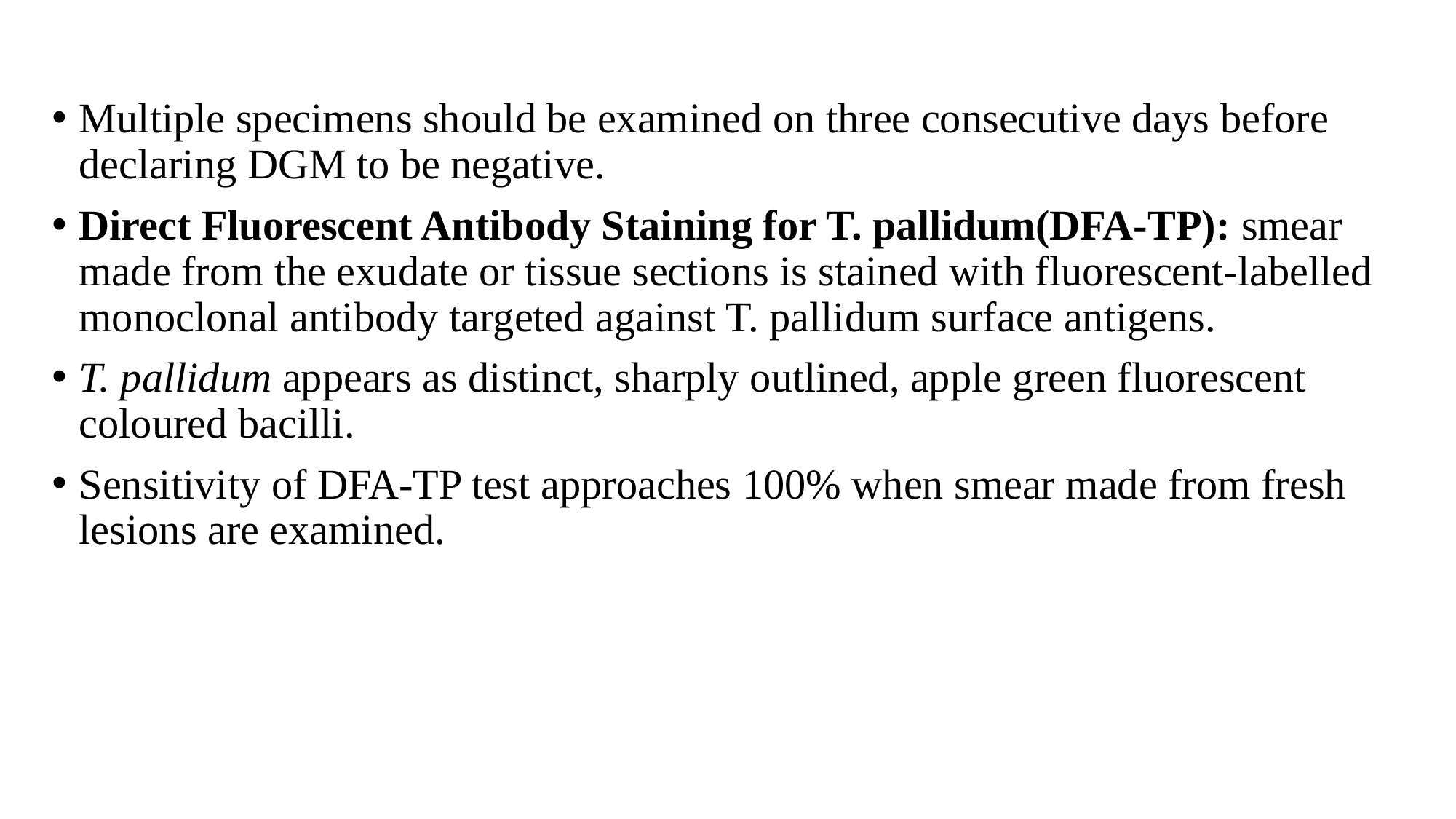

Multiple specimens should be examined on three consecutive days before declaring DGM to be negative.
Direct Fluorescent Antibody Staining for T. pallidum(DFA-TP): smear made from the exudate or tissue sections is stained with fluorescent-labelled monoclonal antibody targeted against T. pallidum surface antigens.
T. pallidum appears as distinct, sharply outlined, apple green fluorescent coloured bacilli.
Sensitivity of DFA-TP test approaches 100% when smear made from fresh lesions are examined.